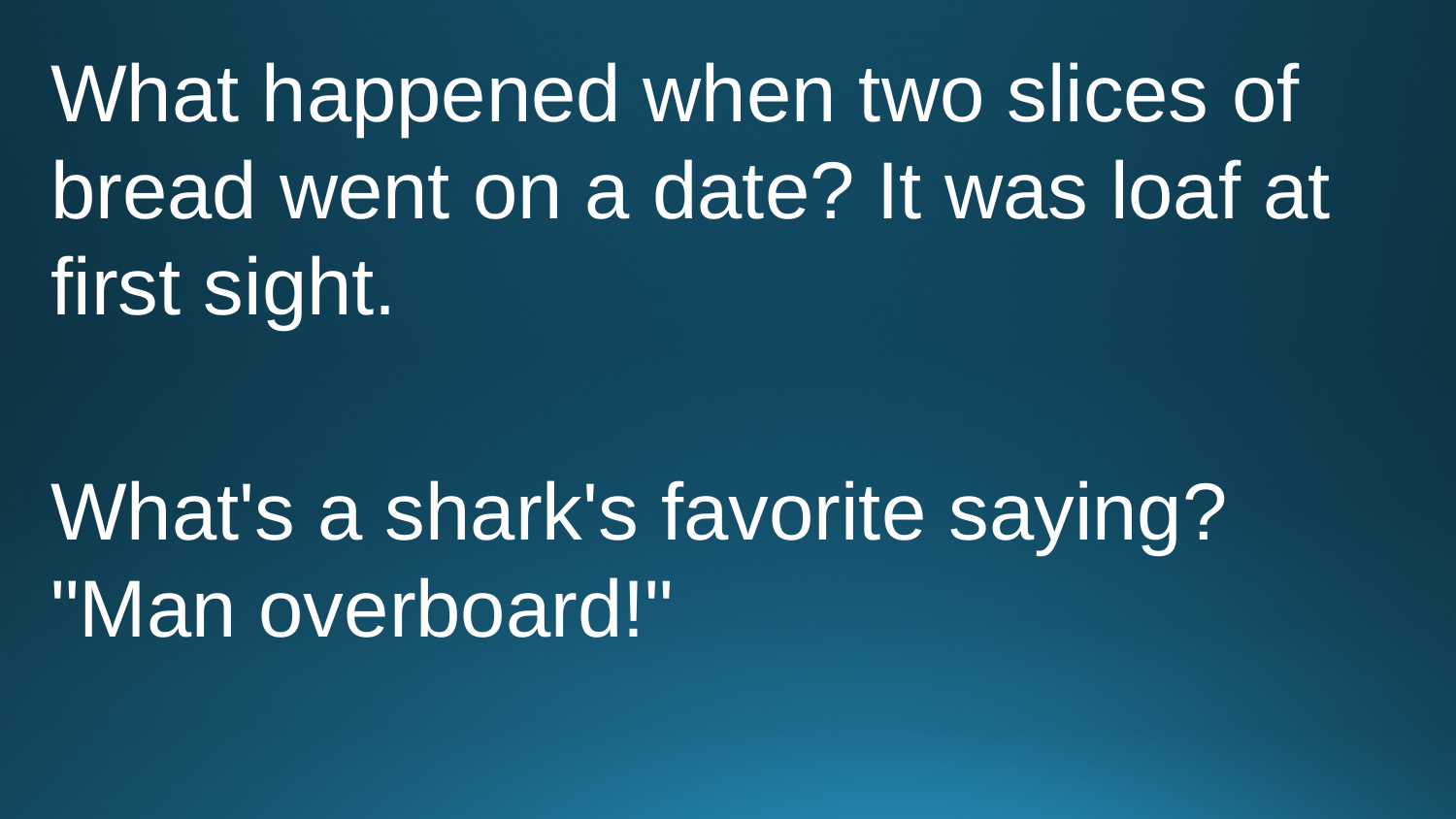

What happened when two slices of bread went on a date? It was loaf at first sight.

What's a shark's favorite saying? "Man overboard!"